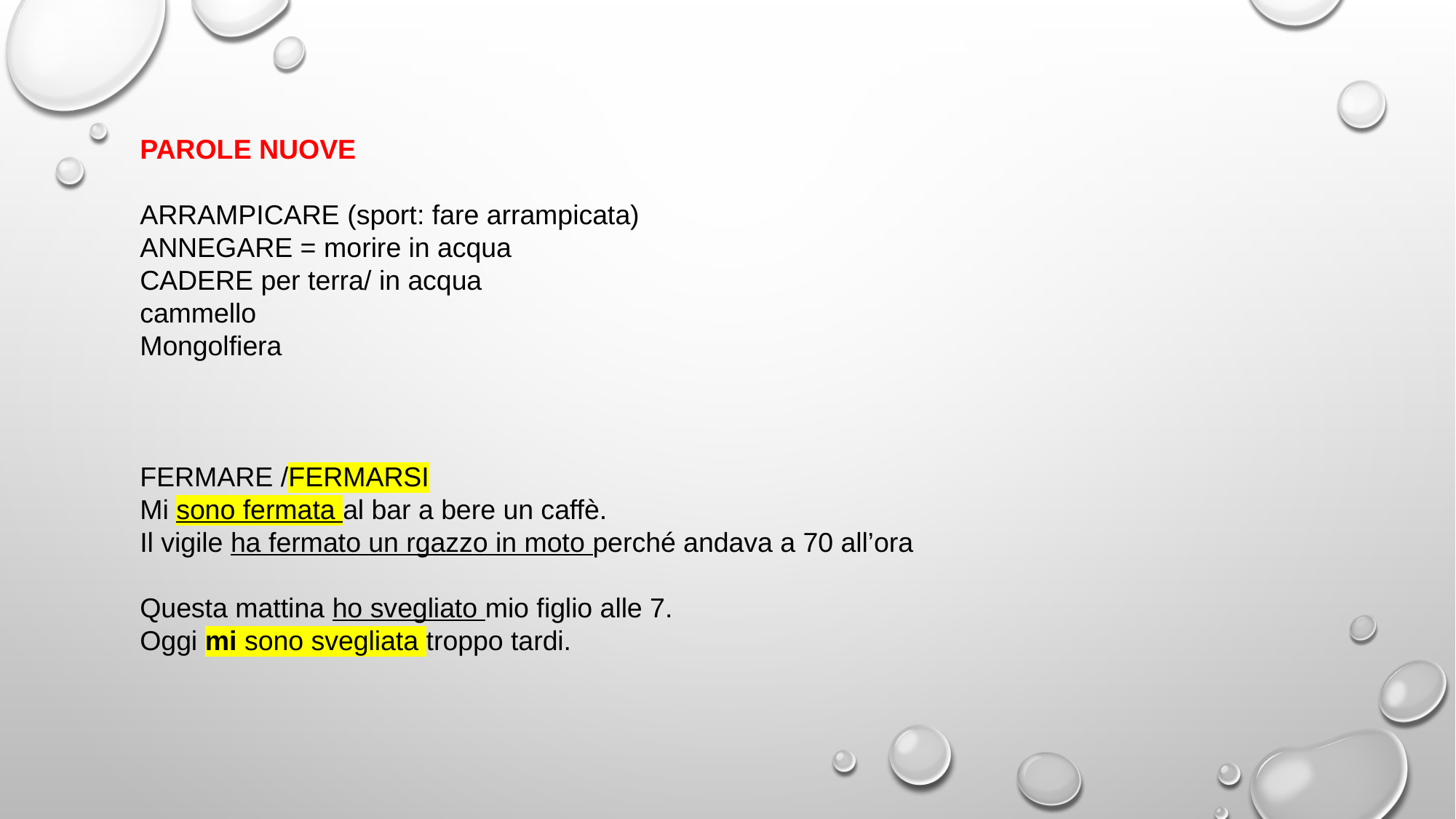

PAROLE NUOVE

ARRAMPICARE (sport: fare arrampicata)
ANNEGARE = morire in acqua
CADERE per terra/ in acqua
cammello
Mongolfiera

FERMARE /FERMARSI
Mi sono fermata al bar a bere un caffè.
Il vigile ha fermato un rgazzo in moto perché andava a 70 all’ora

Questa mattina ho svegliato mio figlio alle 7.
Oggi mi sono svegliata troppo tardi.